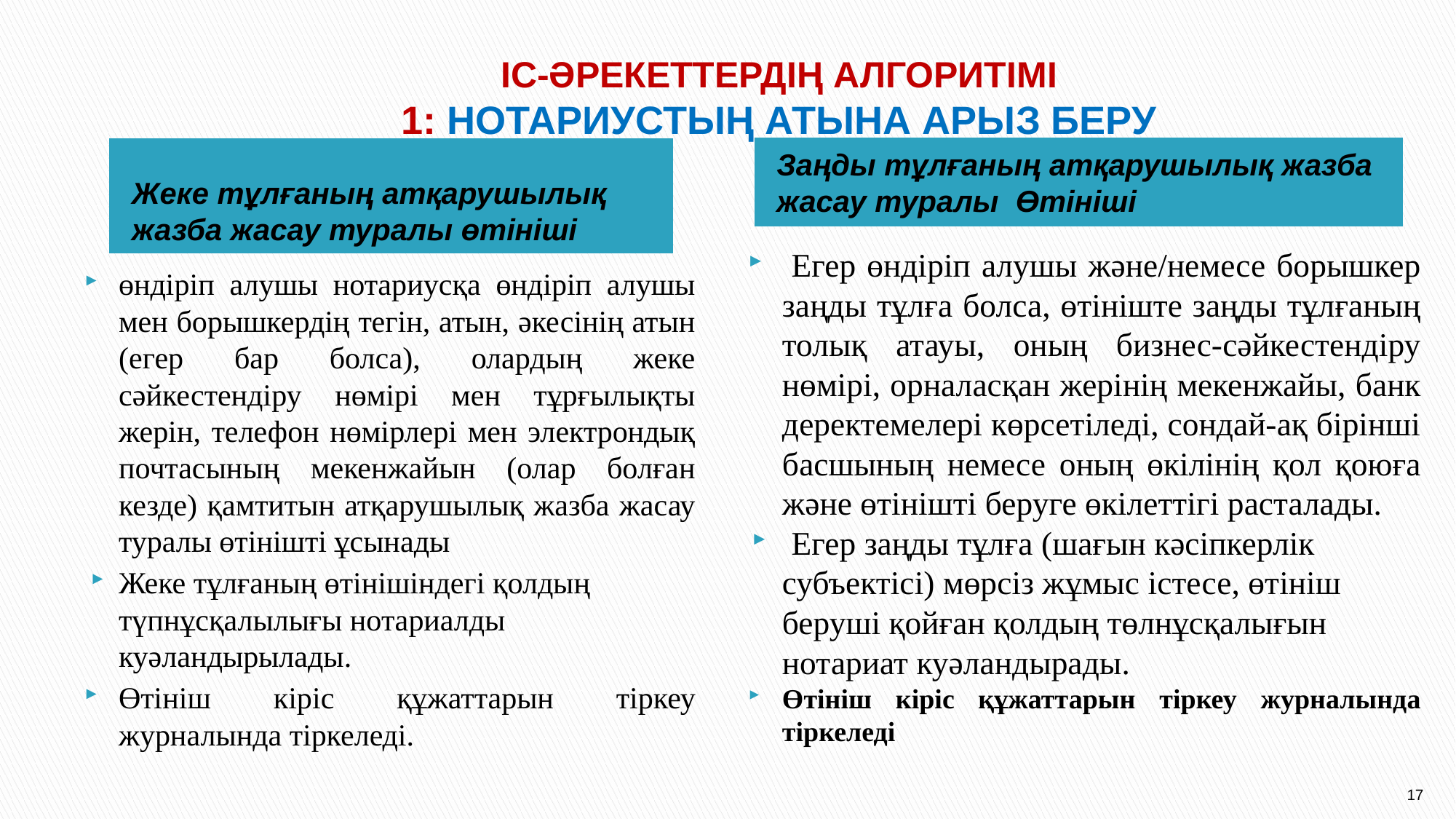

# ІС-ӘРЕКЕТТЕРДІҢ АЛГОРИТІМІ 1: НОТАРИУСТЫҢ АТЫНА АРЫЗ БЕРУ
Заңды тұлғаның атқарушылық жазба жасау туралы  Өтініші

Жеке тұлғаның атқарушылық жазба жасау туралы өтініші
 Егер өндіріп алушы және/немесе борышкер заңды тұлға болса, өтініште заңды тұлғаның толық атауы, оның бизнес-сәйкестендіру нөмірі, орналасқан жерінің мекенжайы, банк деректемелері көрсетіледі, сондай-ақ бірінші басшының немесе оның өкілінің қол қоюға және өтінішті беруге өкілеттігі расталады.
 Егер заңды тұлға (шағын кәсіпкерлік субъектісі) мөрсіз жұмыс істесе, өтініш беруші қойған қолдың төлнұсқалығын нотариат куәландырады.
Өтініш кіріс құжаттарын тіркеу журналында тіркеледі
өндіріп алушы нотариусқа өндіріп алушы мен борышкердің тегін, атын, әкесінің атын (егер бар болса), олардың жеке сәйкестендіру нөмірі мен тұрғылықты жерін, телефон нөмірлері мен электрондық почтасының мекенжайын (олар болған кезде) қамтитын атқарушылық жазба жасау туралы өтінішті ұсынады
Жеке тұлғаның өтінішіндегі қолдың түпнұсқалылығы нотариалды куәландырылады.
Өтініш кіріс құжаттарын тіркеу журналында тіркеледі.

17